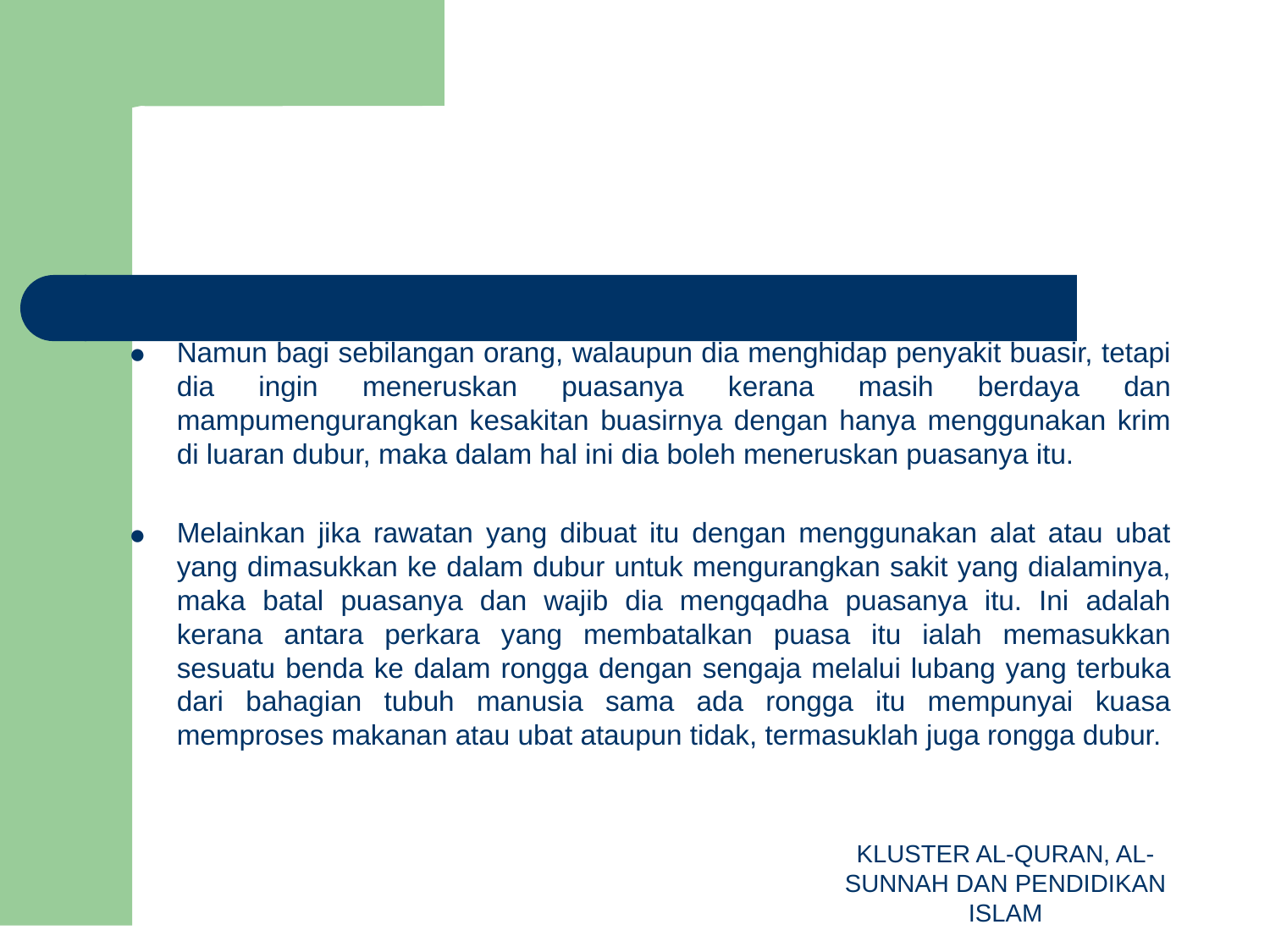

Namun bagi sebilangan orang, walaupun dia menghidap penyakit buasir, tetapi dia ingin meneruskan puasanya kerana masih berdaya dan mampumengurangkan kesakitan buasirnya dengan hanya menggunakan krim di luaran dubur, maka dalam hal ini dia boleh meneruskan puasanya itu.

Melainkan jika rawatan yang dibuat itu dengan menggunakan alat atau ubat yang dimasukkan ke dalam dubur untuk mengurangkan sakit yang dialaminya, maka batal puasanya dan wajib dia mengqadha puasanya itu. Ini adalah kerana antara perkara yang membatalkan puasa itu ialah memasukkan sesuatu benda ke dalam rongga dengan sengaja melalui lubang yang terbuka dari bahagian tubuh manusia sama ada rongga itu mempunyai kuasa memproses makanan atau ubat ataupun tidak, termasuklah juga rongga dubur.

KLUSTER AL-QURAN, AL-SUNNAH DAN PENDIDIKAN ISLAM